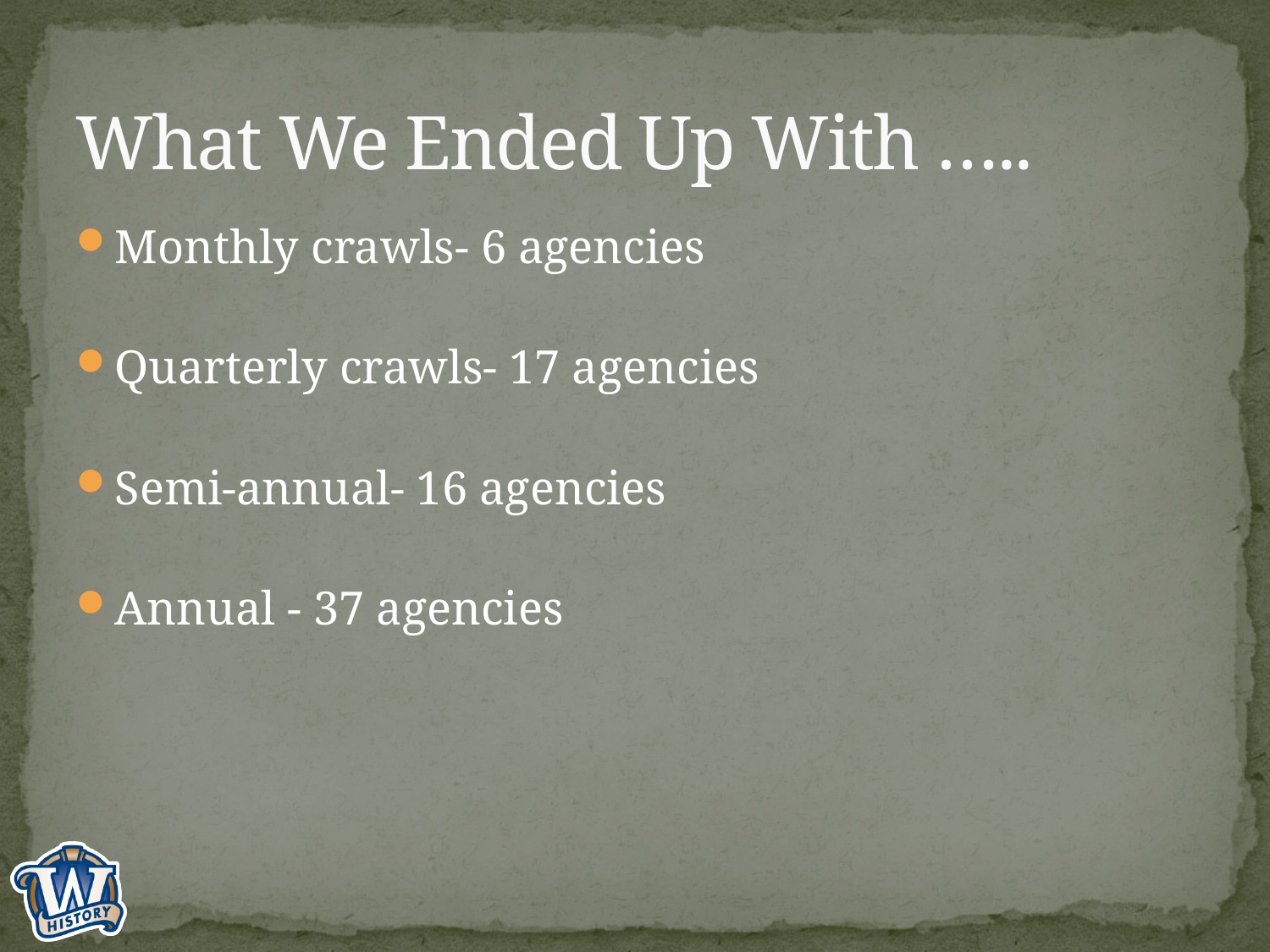

# What We Ended Up With …..
Monthly crawls- 6 agencies
Quarterly crawls- 17 agencies
Semi-annual- 16 agencies
Annual - 37 agencies